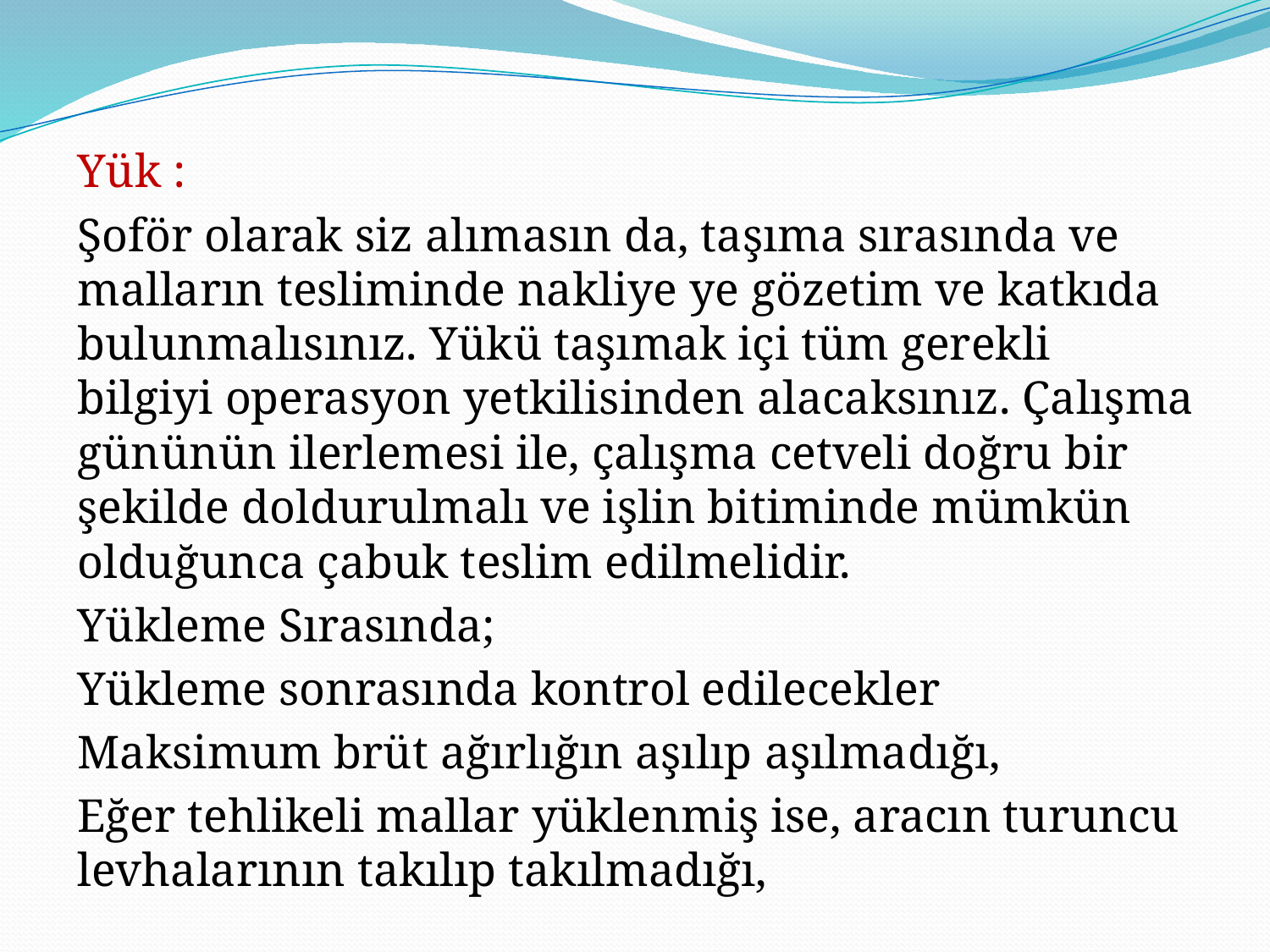

Yük :
Şoför olarak siz alımasın da, taşıma sırasında ve malların tesliminde nakliye ye gözetim ve katkıda bulunmalısınız. Yükü taşımak içi tüm gerekli bilgiyi operasyon yetkilisinden alacaksınız. Çalışma gününün ilerlemesi ile, çalışma cetveli doğru bir şekilde doldurulmalı ve işlin bitiminde mümkün olduğunca çabuk teslim edilmelidir.
Yükleme Sırasında;
Yükleme sonrasında kontrol edilecekler
Maksimum brüt ağırlığın aşılıp aşılmadığı,
Eğer tehlikeli mallar yüklenmiş ise, aracın turuncu levhalarının takılıp takılmadığı,